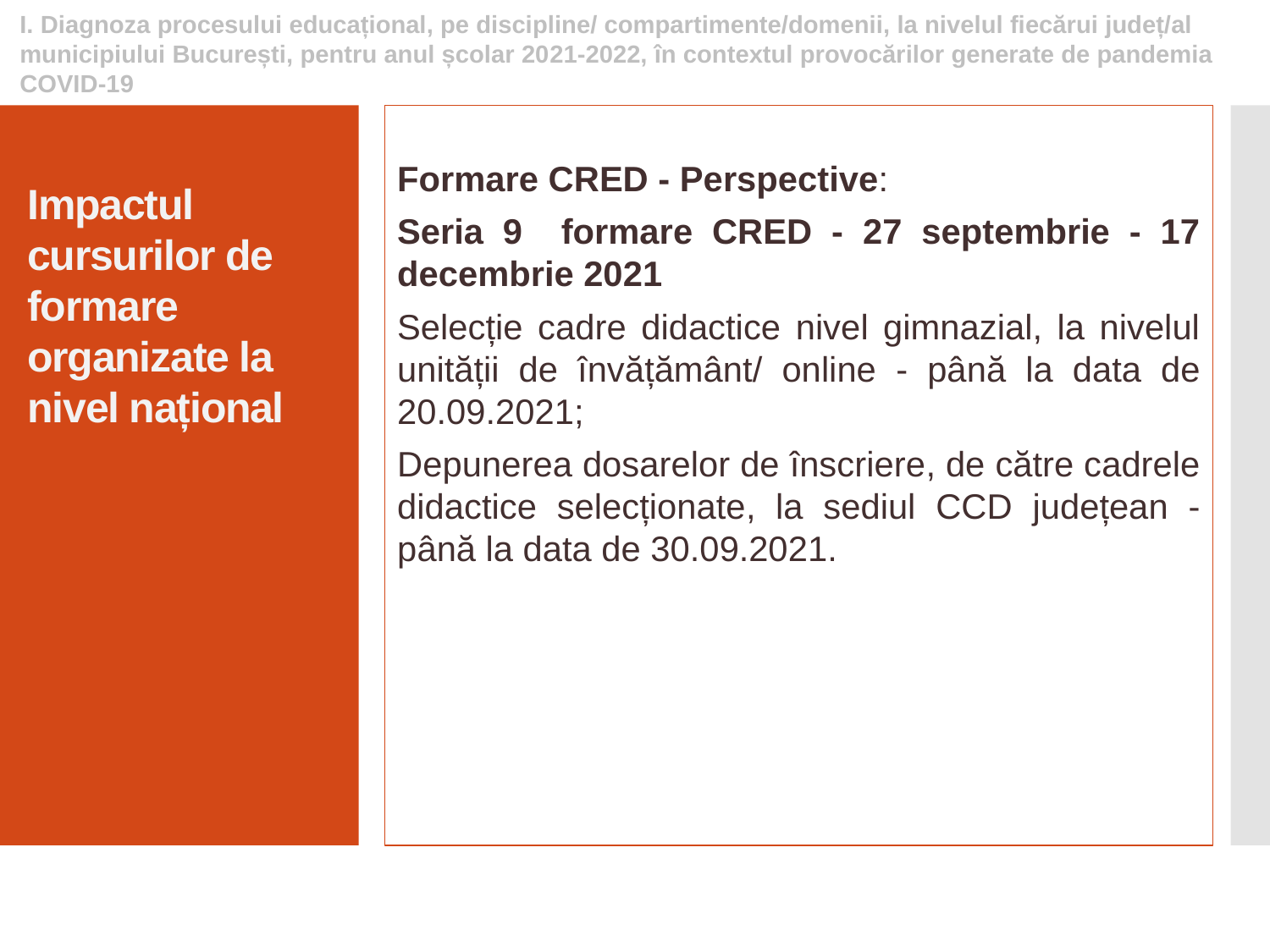

I. Diagnoza procesului educațional, pe discipline/ compartimente/domenii, la nivelul fiecărui județ/al municipiului București, pentru anul școlar 2021-2022, în contextul provocărilor generate de pandemia COVID-19

Formare CRED - Perspective:
Seria 9  formare CRED - 27 septembrie - 17 decembrie 2021
Selecție cadre didactice nivel gimnazial, la nivelul unității de învățământ/ online - până la data de 20.09.2021;
Depunerea dosarelor de înscriere, de către cadrele didactice selecționate, la sediul CCD județean - până la data de 30.09.2021.

Impactul cursurilor de formare organizate la nivel național